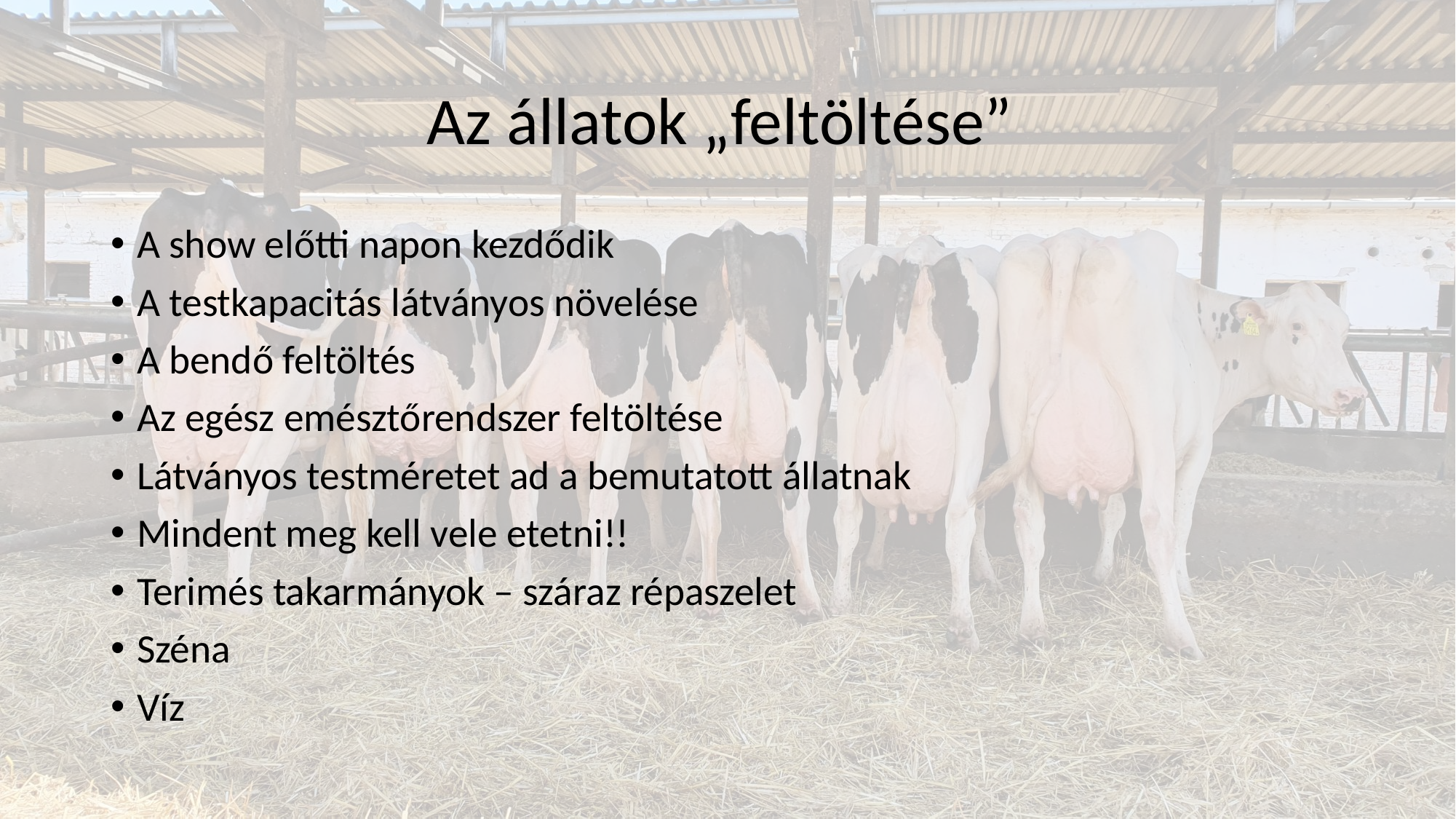

# Az állatok „feltöltése”
A show előtti napon kezdődik
A testkapacitás látványos növelése
A bendő feltöltés
Az egész emésztőrendszer feltöltése
Látványos testméretet ad a bemutatott állatnak
Mindent meg kell vele etetni!!
Terimés takarmányok – száraz répaszelet
Széna
Víz